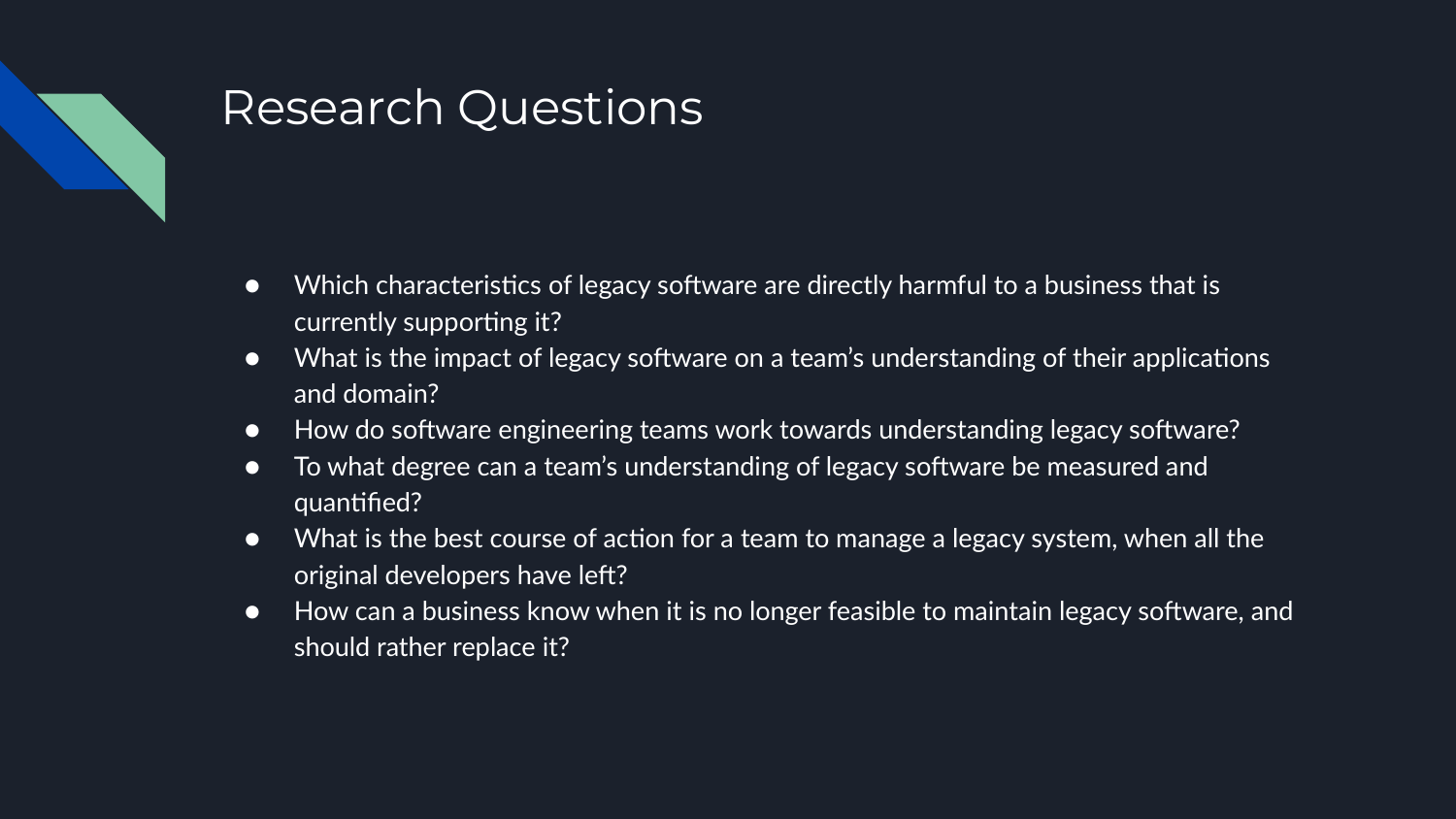

# Research Questions
Which characteristics of legacy software are directly harmful to a business that is currently supporting it?
What is the impact of legacy software on a team’s understanding of their applications and domain?
How do software engineering teams work towards understanding legacy software?
To what degree can a team’s understanding of legacy software be measured and quantified?
What is the best course of action for a team to manage a legacy system, when all the original developers have left?
How can a business know when it is no longer feasible to maintain legacy software, and should rather replace it?